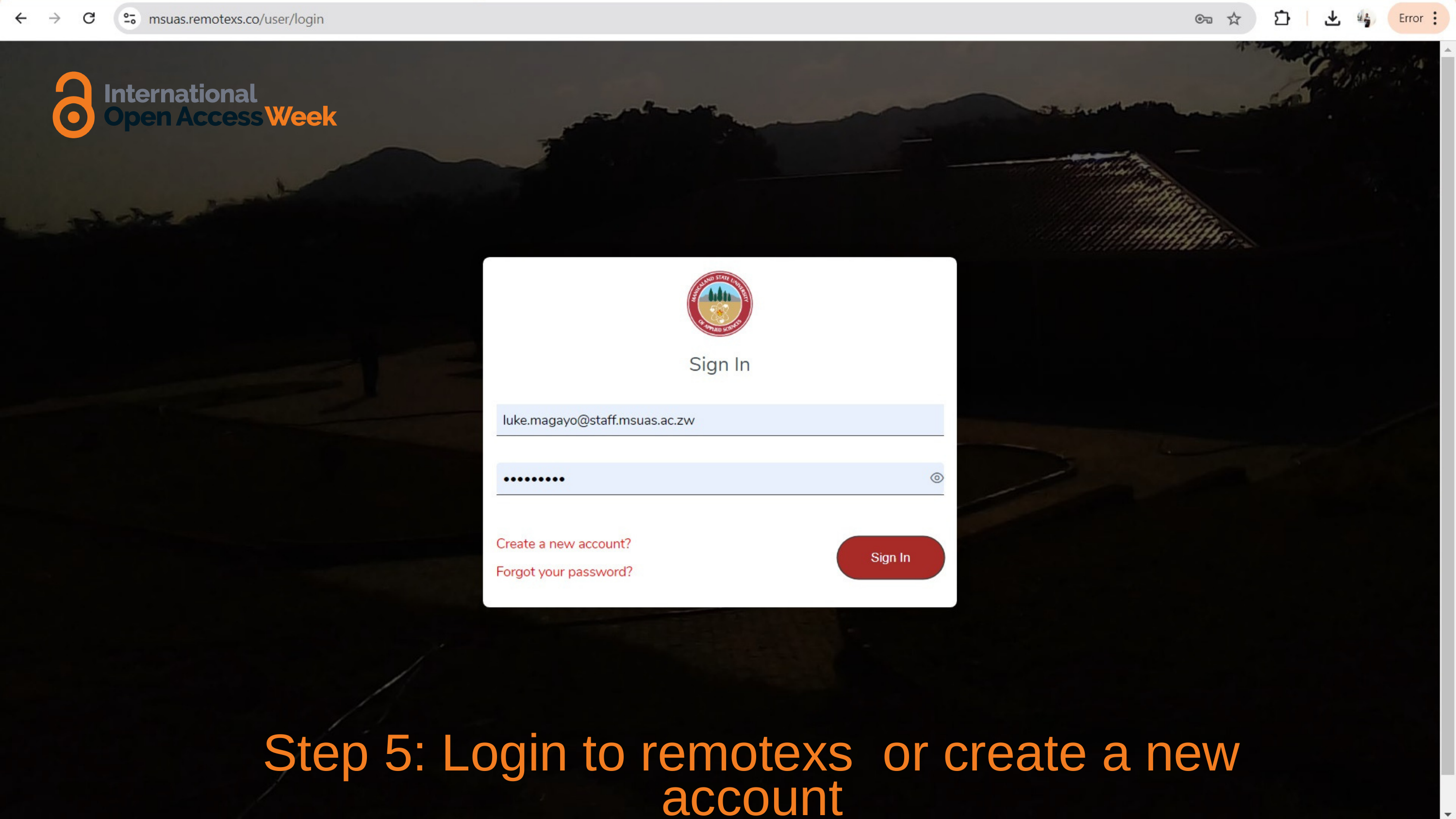

Step 5: Login to remotexs  or create a new account